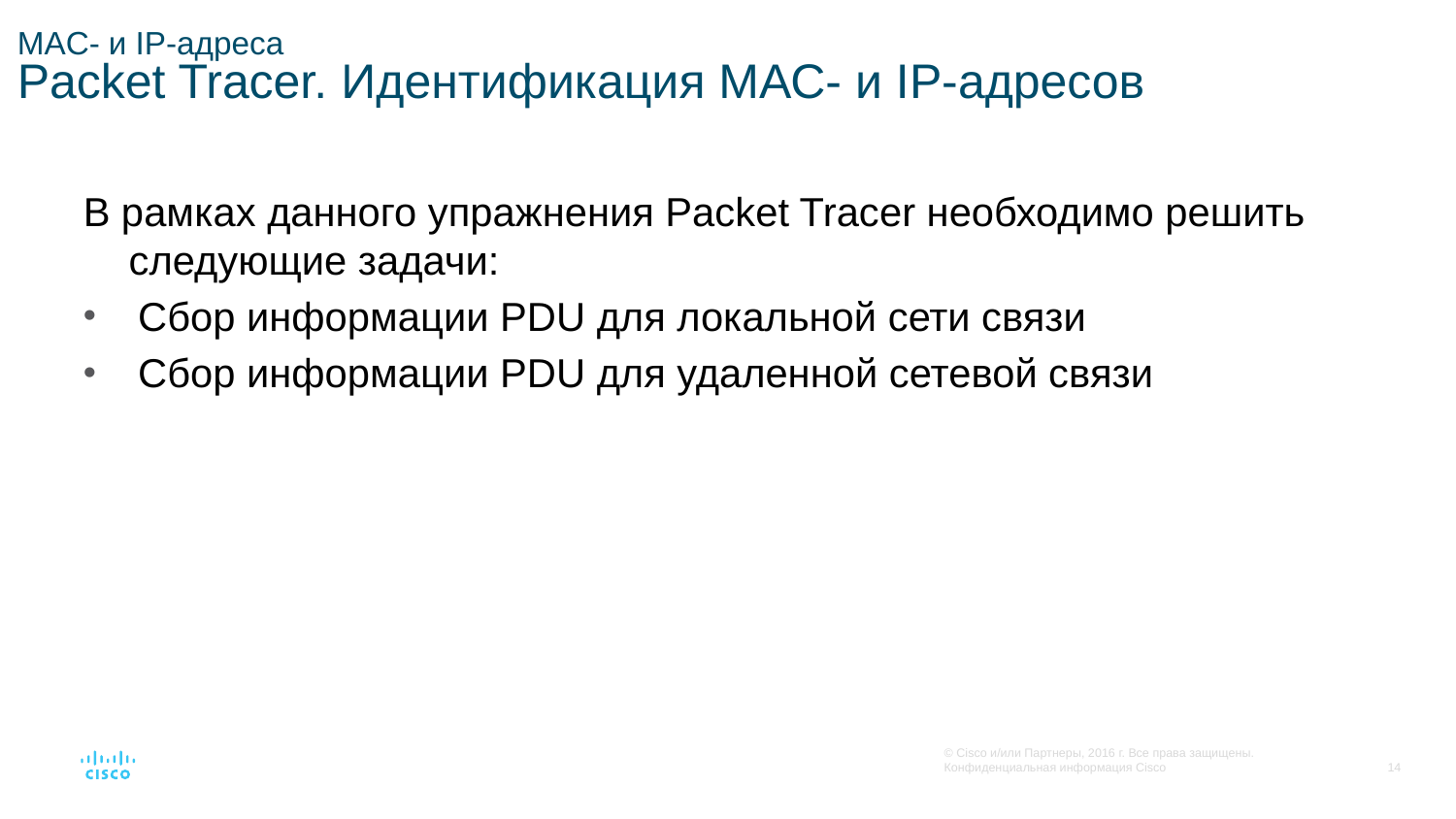

# MAC- и IP-адреса Packet Tracer. Идентификация МАС- и IP-адресов
В рамках данного упражнения Packet Tracer необходимо решить следующие задачи:
Сбор информации PDU для локальной сети связи
Сбор информации PDU для удаленной сетевой связи